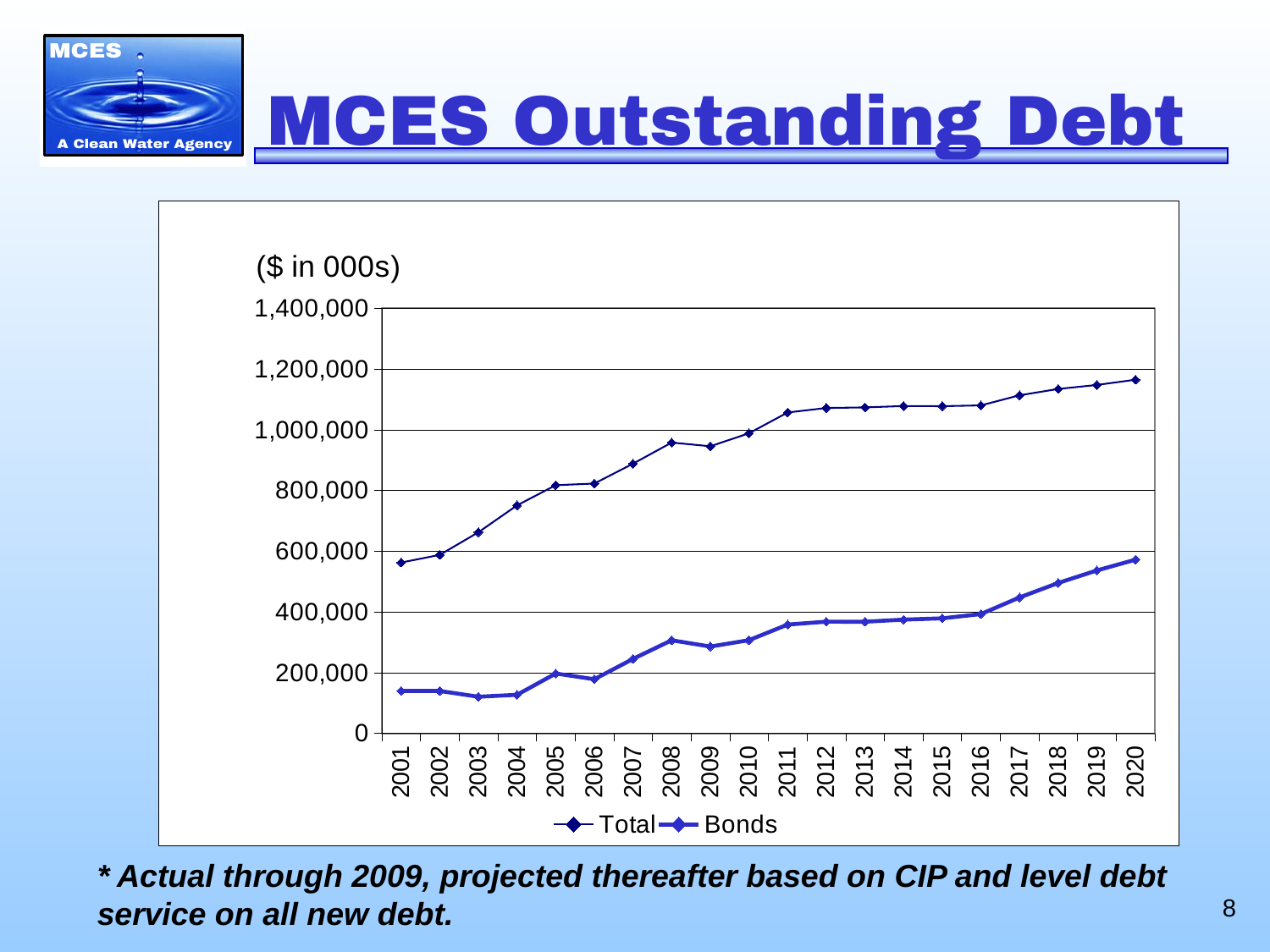

# MCES Outstanding Debt

### Chart: ($ in 000s)

| Category |  |  |
|---|---|---|
| 2001 | 562804.0 | 140000.0 |
| 2002 | 588085.0 | 139800.0 |
| 2003 | 662430.0 | 121000.0 |
| 2004 | 751207.0 | 127325.0 |
| 2005 | 817522.0 | 197465.0 |
| 2006 | 822967.91 | 178540.0 |
| 2007 | 888394.91 | 245495.0 |
| 2008 | 957847.91 | 306985.0 |
| 2009 | 945811.91 | 286210.0 |
| 2010 | 988455.43 | 307305.0 |
| 2011 | 1056907.9449999998 | 358490.0 |
| 2012 | 1071729.52 | 368094.0 |
| 2013 | 1073661.498 | 367998.55 |
| 2014 | 1078059.4130000002 | 374791.85 |
| 2015 | 1077692.375 | 379133.89999999997 |
| 2016 | 1080282.3900000008 | 393109.69999999995 |
| 2017 | 1113476.94 | 447809.24999999994 |
| 2018 | 1134495.24 | 495632.54999999993 |
| 2019 | 1147712.29 | 536759.6 |
| 2020 | 1164913.0900000003 | 572395.4 |
* Actual through 2009, projected thereafter based on CIP and level debt service on all new debt.